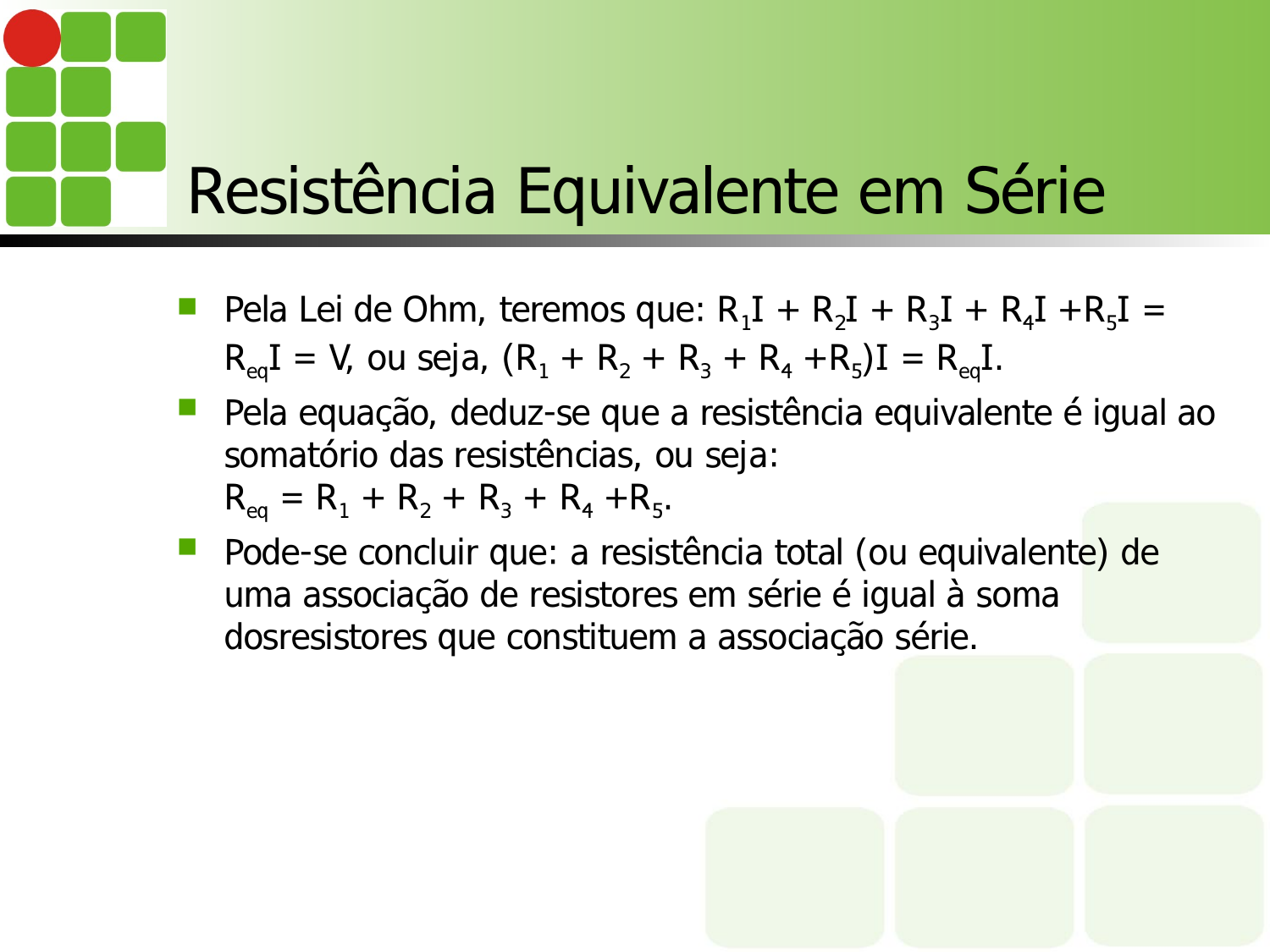

# Resistência Equivalente em Série
Pela Lei de Ohm, teremos que: R1I + R2I + R3I + R4I +R5I = ReqI = V, ou seja, (R1 + R2 + R3 + R4 +R5)I = ReqI.
Pela equação, deduz-se que a resistência equivalente é igual ao somatório das resistências, ou seja:
Req = R1 + R2 + R3 + R4 +R5.
Pode-se concluir que: a resistência total (ou equivalente) de uma associação de resistores em série é igual à soma dosresistores que constituem a associação série.